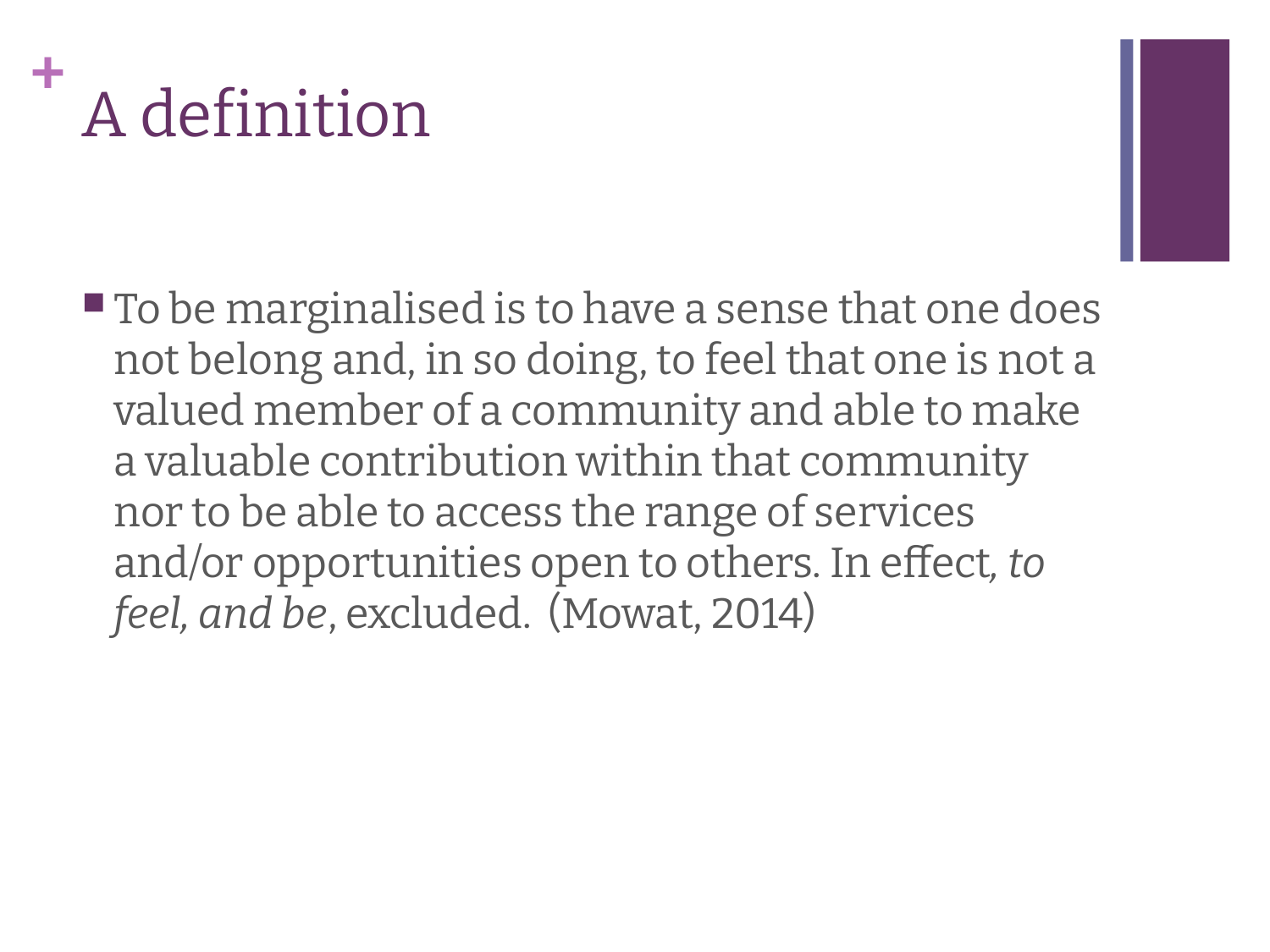

# A definition
To be marginalised is to have a sense that one does not belong and, in so doing, to feel that one is not a valued member of a community and able to make a valuable contribution within that community nor to be able to access the range of services and/or opportunities open to others. In effect, to feel, and be, excluded.  (Mowat, 2014)